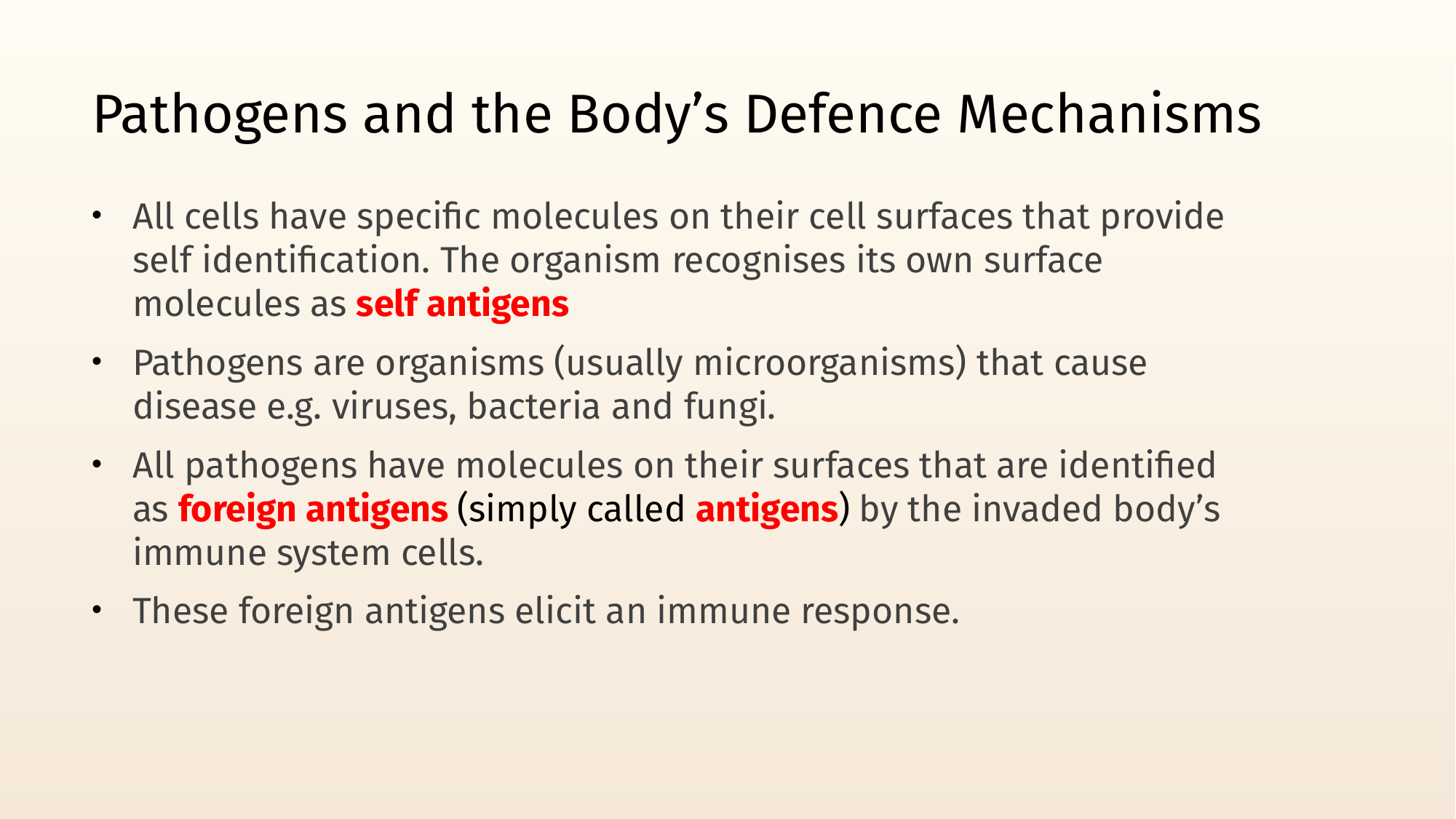

# Pathogens and the Body’s Defence Mechanisms
All cells have specific molecules on their cell surfaces that provide self identification. The organism recognises its own surface molecules as self antigens
Pathogens are organisms (usually microorganisms) that cause disease e.g. viruses, bacteria and fungi.
All pathogens have molecules on their surfaces that are identified as foreign antigens (simply called antigens) by the invaded body’s immune system cells.
These foreign antigens elicit an immune response.